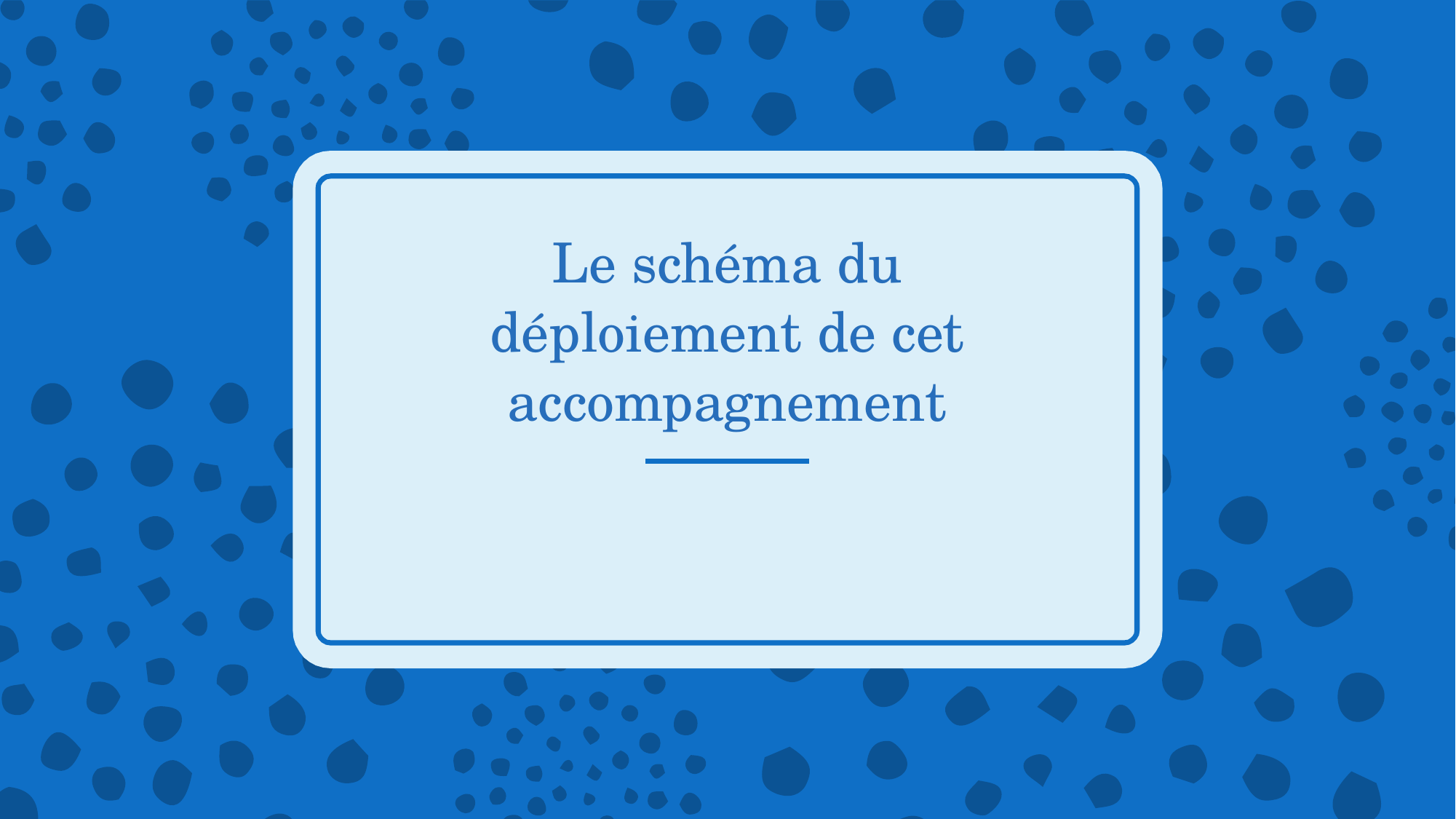

# Le schéma du déploiement de cet accompagnement